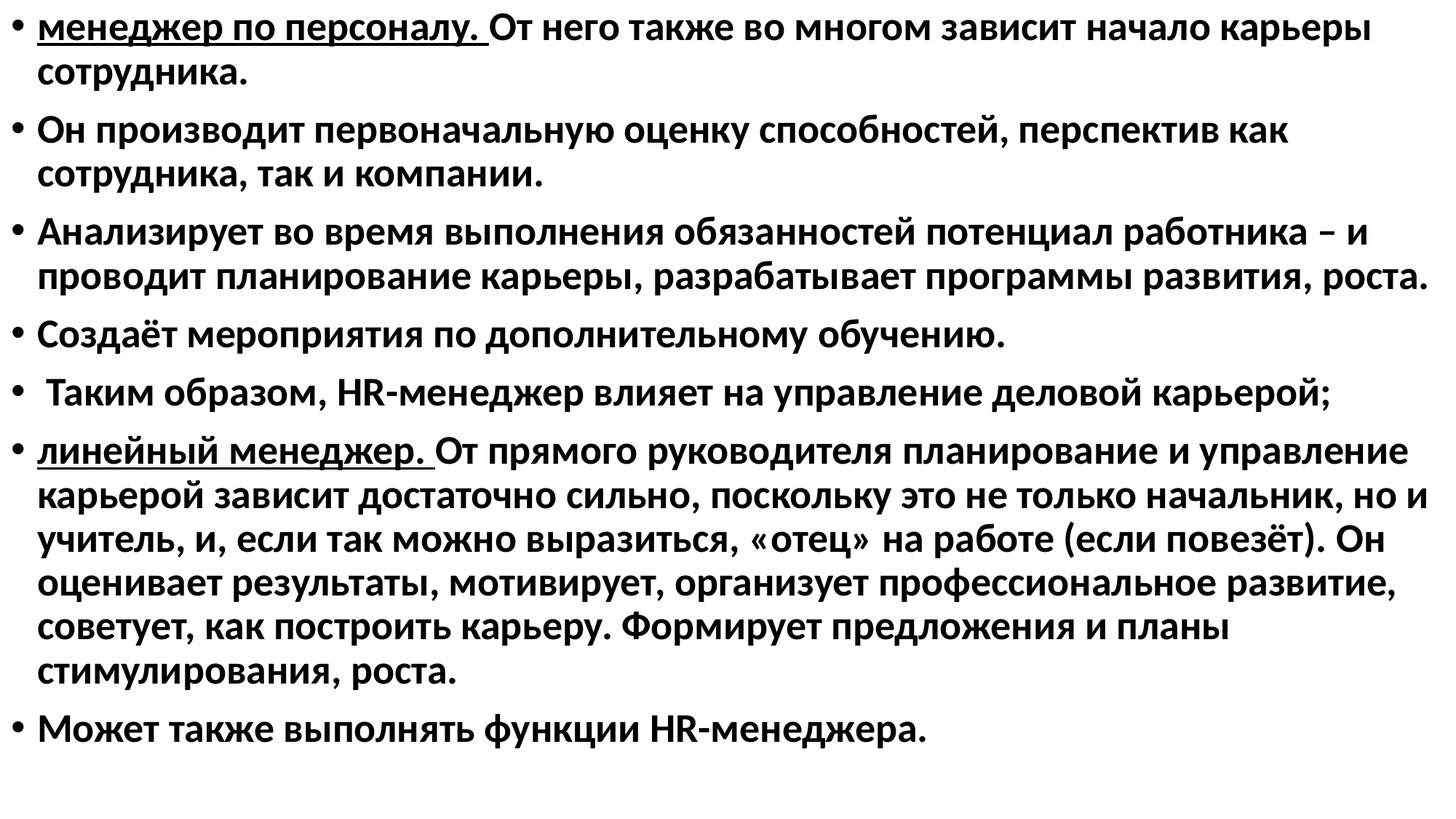

менеджер по персоналу. От него также во многом зависит начало карьеры сотрудника.
Он производит первоначальную оценку способностей, перспектив как сотрудника, так и компании.
Анализирует во время выполнения обязанностей потенциал работника – и проводит планирование карьеры, разрабатывает программы развития, роста.
Создаёт мероприятия по дополнительному обучению.
 Таким образом, HR-менеджер влияет на управление деловой карьерой;
линейный менеджер. От прямого руководителя планирование и управление карьерой зависит достаточно сильно, поскольку это не только начальник, но и учитель, и, если так можно выразиться, «отец» на работе (если повезёт). Он оценивает результаты, мотивирует, организует профессиональное развитие, советует, как построить карьеру. Формирует предложения и планы стимулирования, роста.
Может также выполнять функции HR-менеджера.